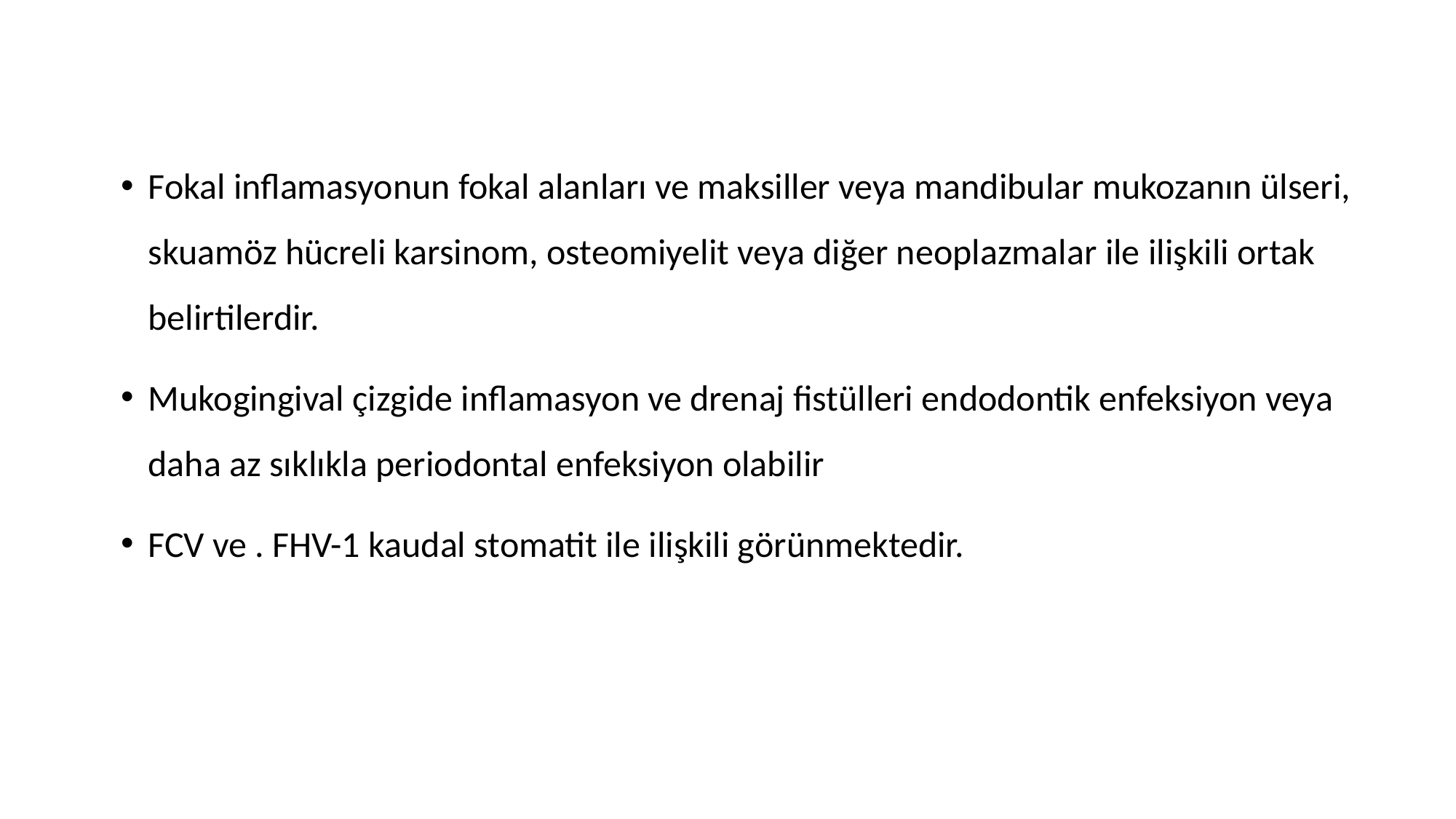

Fokal inflamasyonun fokal alanları ve maksiller veya mandibular mukozanın ülseri, skuamöz hücreli karsinom, osteomiyelit veya diğer neoplazmalar ile ilişkili ortak belirtilerdir.
Mukogingival çizgide inflamasyon ve drenaj fistülleri endodontik enfeksiyon veya daha az sıklıkla periodontal enfeksiyon olabilir
FCV ve . FHV-1 kaudal stomatit ile ilişkili görünmektedir.